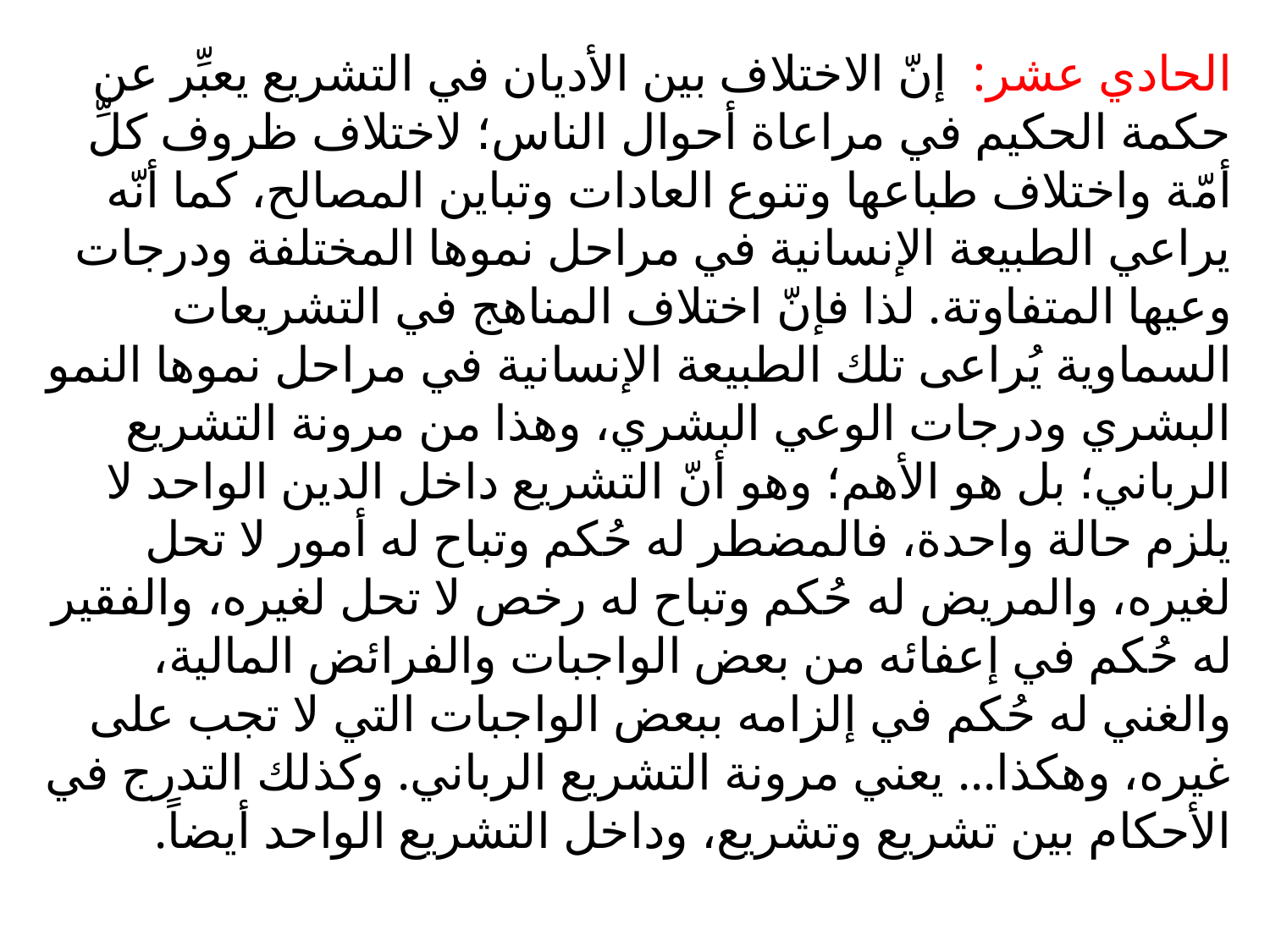

الحادي عشر:  إنّ الاختلاف بين الأديان في التشريع يعبِّر عن حكمة الحكيم في مراعاة أحوال الناس؛ لاختلاف ظروف كلِّ أمّة واختلاف طباعها وتنوع العادات وتباين المصالح، كما أنّه يراعي الطبيعة الإنسانية في مراحل نموها المختلفة ودرجات وعيها المتفاوتة. لذا فإنّ اختلاف المناهج في التشريعات السماوية يُراعى تلك الطبيعة الإنسانية في مراحل نموها النمو البشري ودرجات الوعي البشري، وهذا من مرونة التشريع الرباني؛ بل هو الأهم؛ وهو أنّ التشريع داخل الدين الواحد لا يلزم حالة واحدة، فالمضطر له حُكم وتباح له أمور لا تحل لغيره، والمريض له حُكم وتباح له رخص لا تحل لغيره، والفقير له حُكم في إعفائه من بعض الواجبات والفرائض المالية، والغني له حُكم في إلزامه ببعض الواجبات التي لا تجب على غيره، وهكذا... يعني مرونة التشريع الرباني. وكذلك التدرج في الأحكام بين تشريع وتشريع، وداخل التشريع الواحد أيضاً.